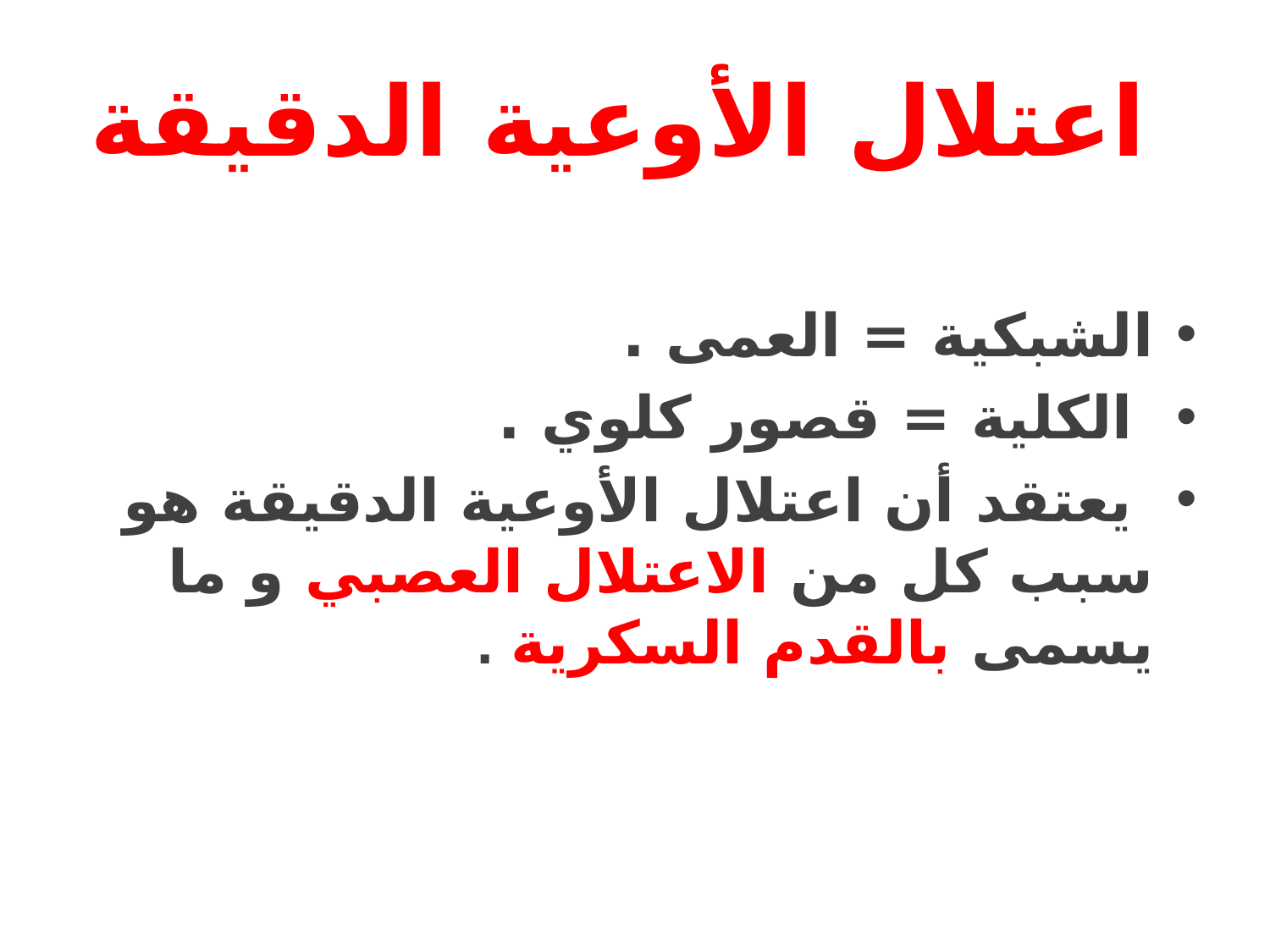

# اعتلال الأوعية الدقيقة

الشبكية = العمى .
 الكلية = قصور كلوي .
 يعتقد أن اعتلال الأوعية الدقيقة هو سبب كل من الاعتلال العصبي و ما يسمى بالقدم السكرية .